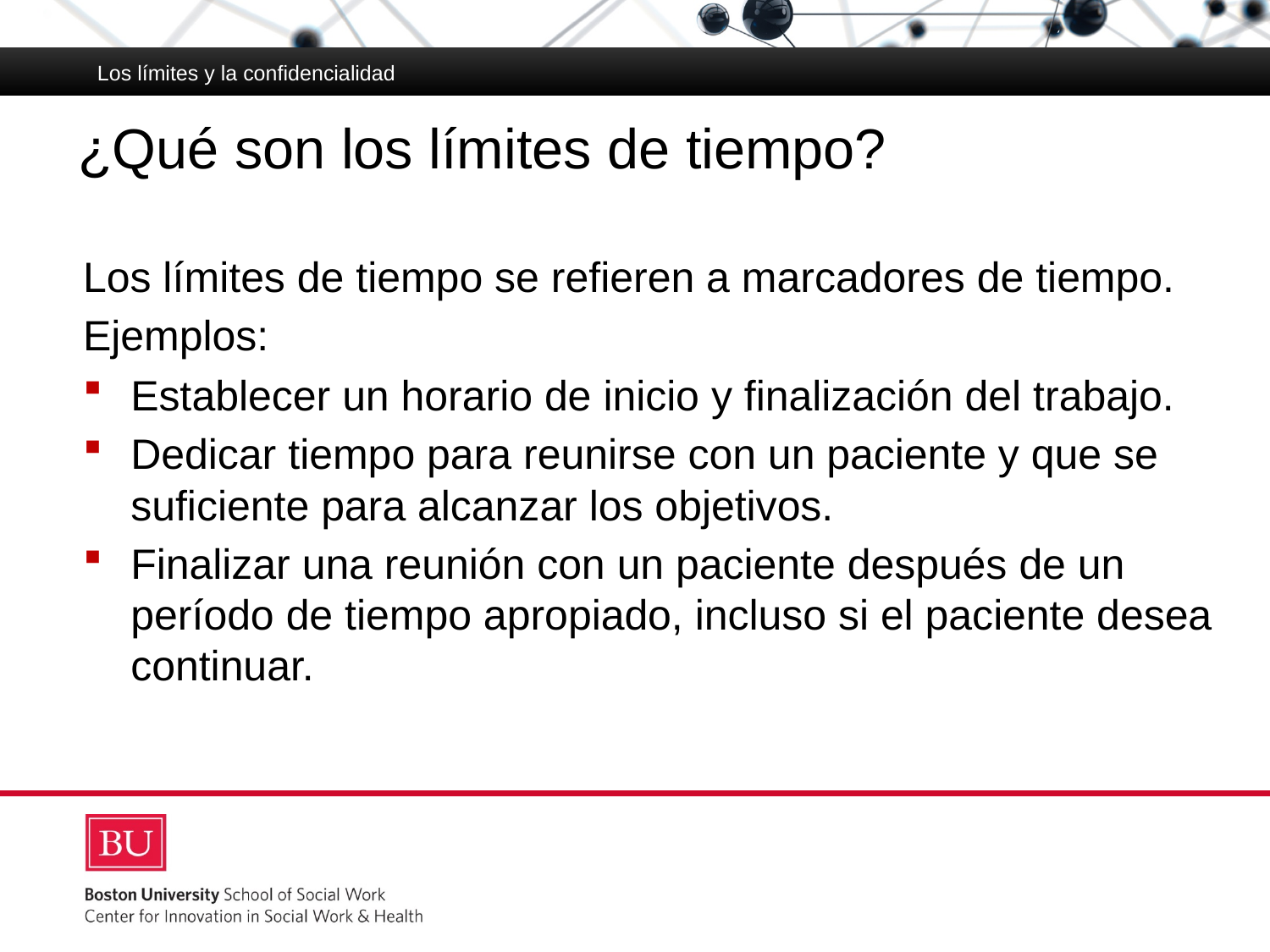

Los límites y la confidencialidad
# ¿Qué son los límites de tiempo?
Los límites de tiempo se refieren a marcadores de tiempo.
Ejemplos:
Establecer un horario de inicio y finalización del trabajo.
Dedicar tiempo para reunirse con un paciente y que se suficiente para alcanzar los objetivos.
Finalizar una reunión con un paciente después de un período de tiempo apropiado, incluso si el paciente desea continuar.